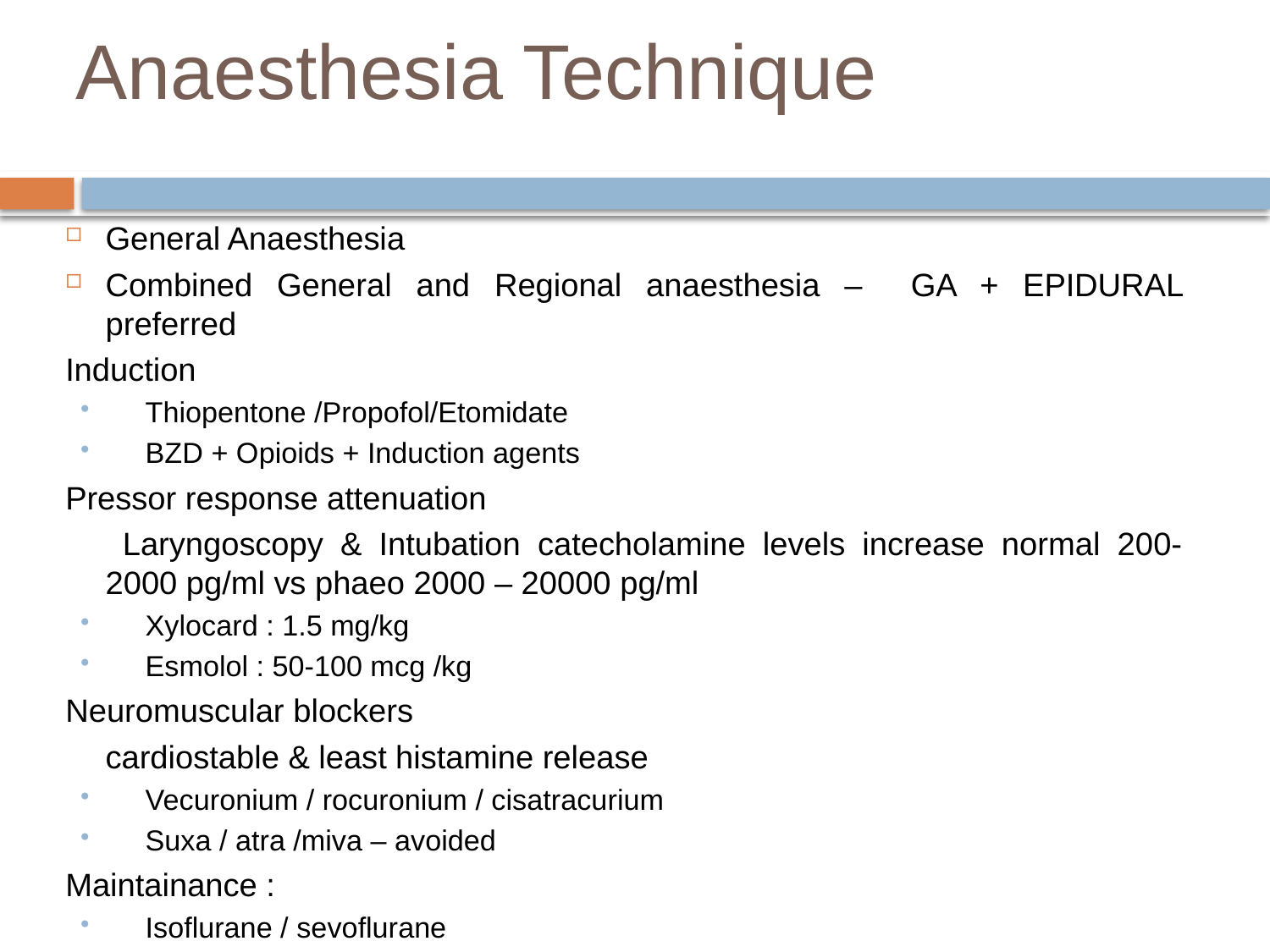

# Anaesthesia Technique
General Anaesthesia
Combined General and Regional anaesthesia –  GA + EPIDURAL preferred
Induction
Thiopentone /Propofol/Etomidate
BZD + Opioids + Induction agents
Pressor response attenuation
	 Laryngoscopy & Intubation catecholamine levels increase normal 200-2000 pg/ml vs phaeo 2000 – 20000 pg/ml
Xylocard : 1.5 mg/kg
Esmolol : 50-100 mcg /kg
Neuromuscular blockers
	cardiostable & least histamine release
Vecuronium / rocuronium / cisatracurium
Suxa / atra /miva – avoided
Maintainance :
Isoflurane / sevoflurane